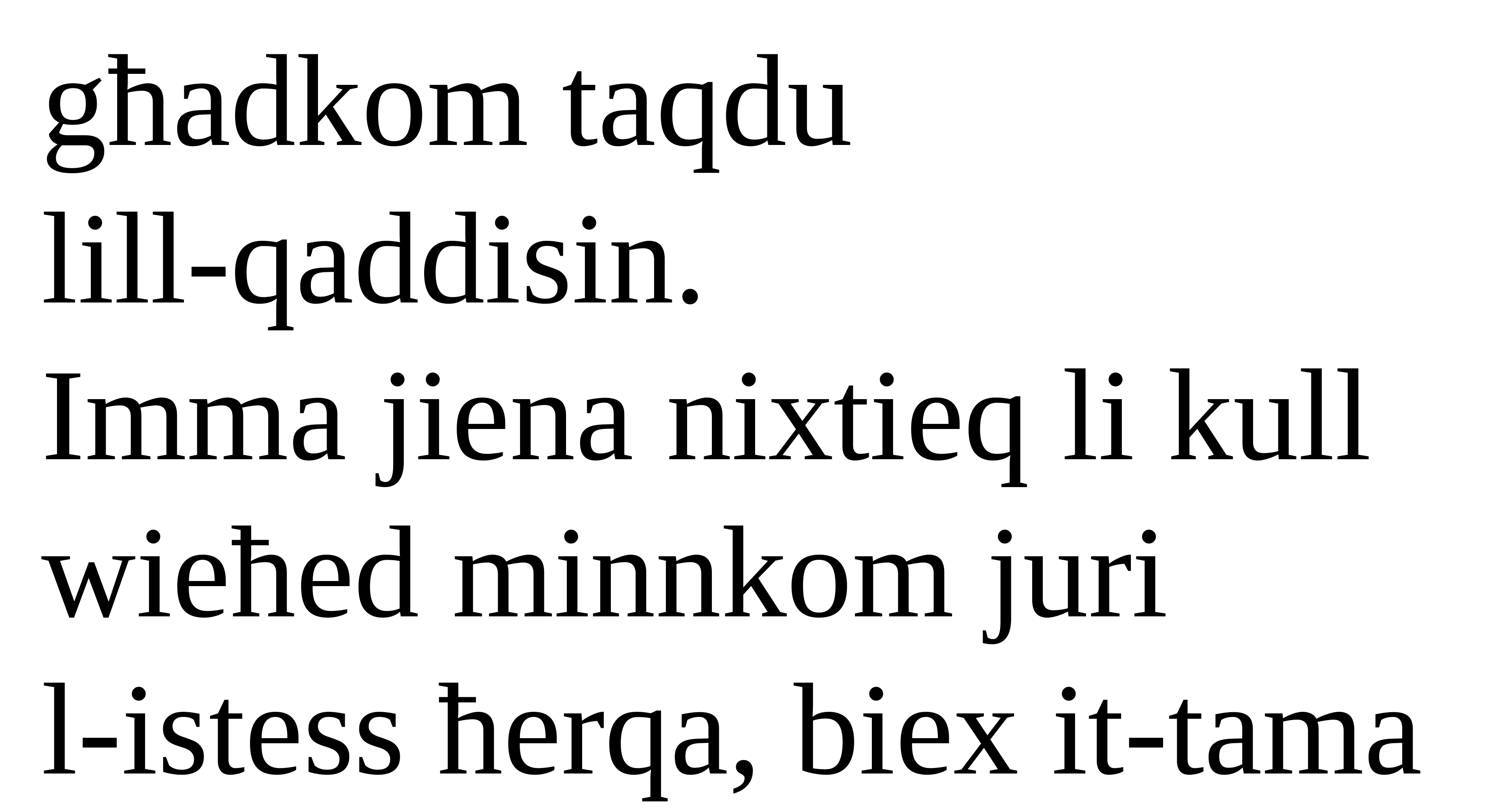

għadkom taqdu
lill-qaddisin.
Imma jiena nixtieq li kull wieħed minnkom juri
l-istess ħerqa, biex it-tama